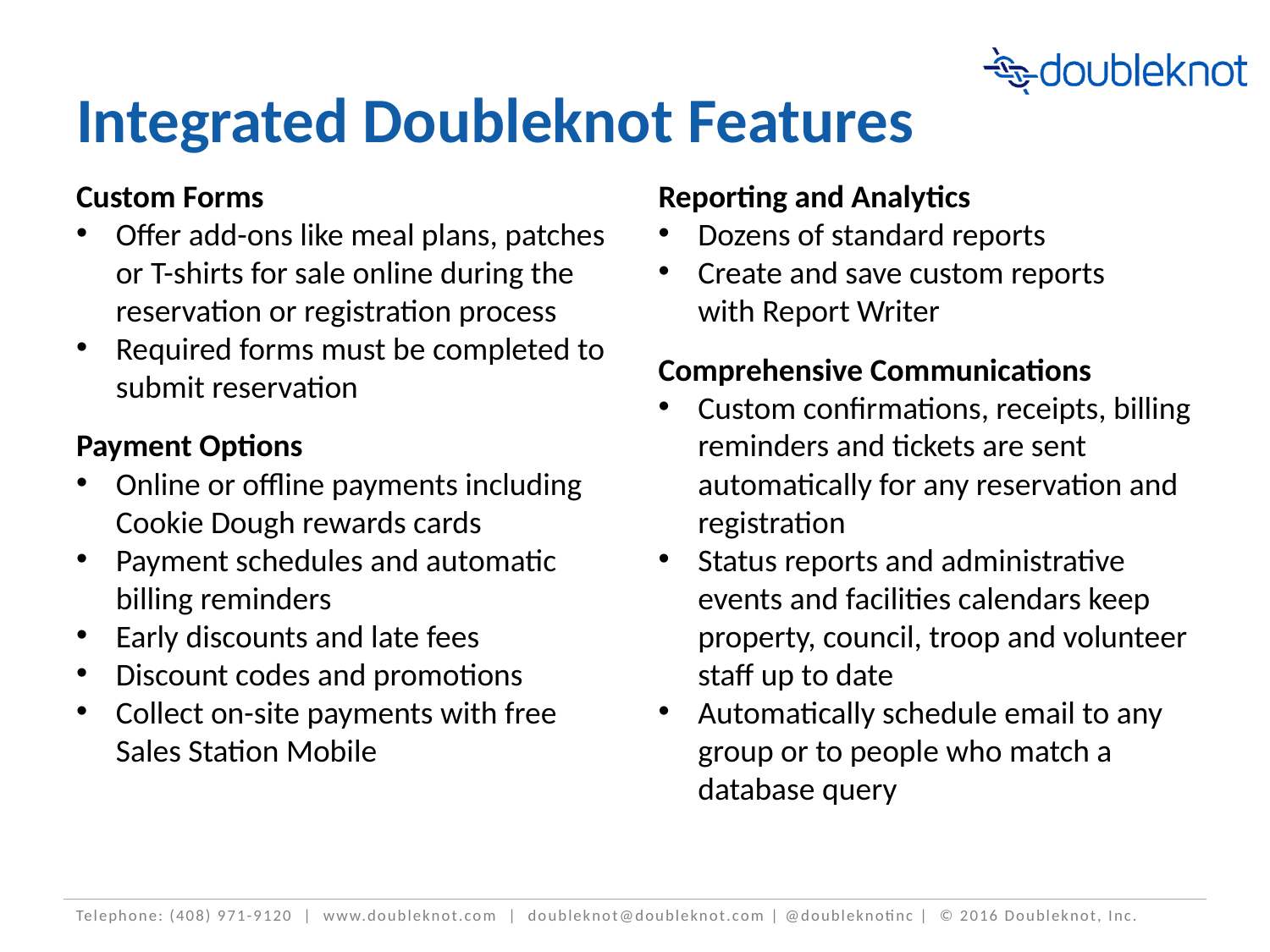

# Integrated Doubleknot Features
Custom Forms
Offer add-ons like meal plans, patches or T-shirts for sale online during the reservation or registration process
Required forms must be completed to submit reservation
Payment Options
Online or offline payments including Cookie Dough rewards cards
Payment schedules and automatic billing reminders
Early discounts and late fees
Discount codes and promotions
Collect on-site payments with free Sales Station Mobile

Reporting and Analytics
Dozens of standard reports
Create and save custom reports
with Report Writer
Comprehensive Communications
Custom confirmations, receipts, billing reminders and tickets are sent automatically for any reservation and registration
Status reports and administrative events and facilities calendars keep property, council, troop and volunteer staff up to date
Automatically schedule email to any group or to people who match a database query